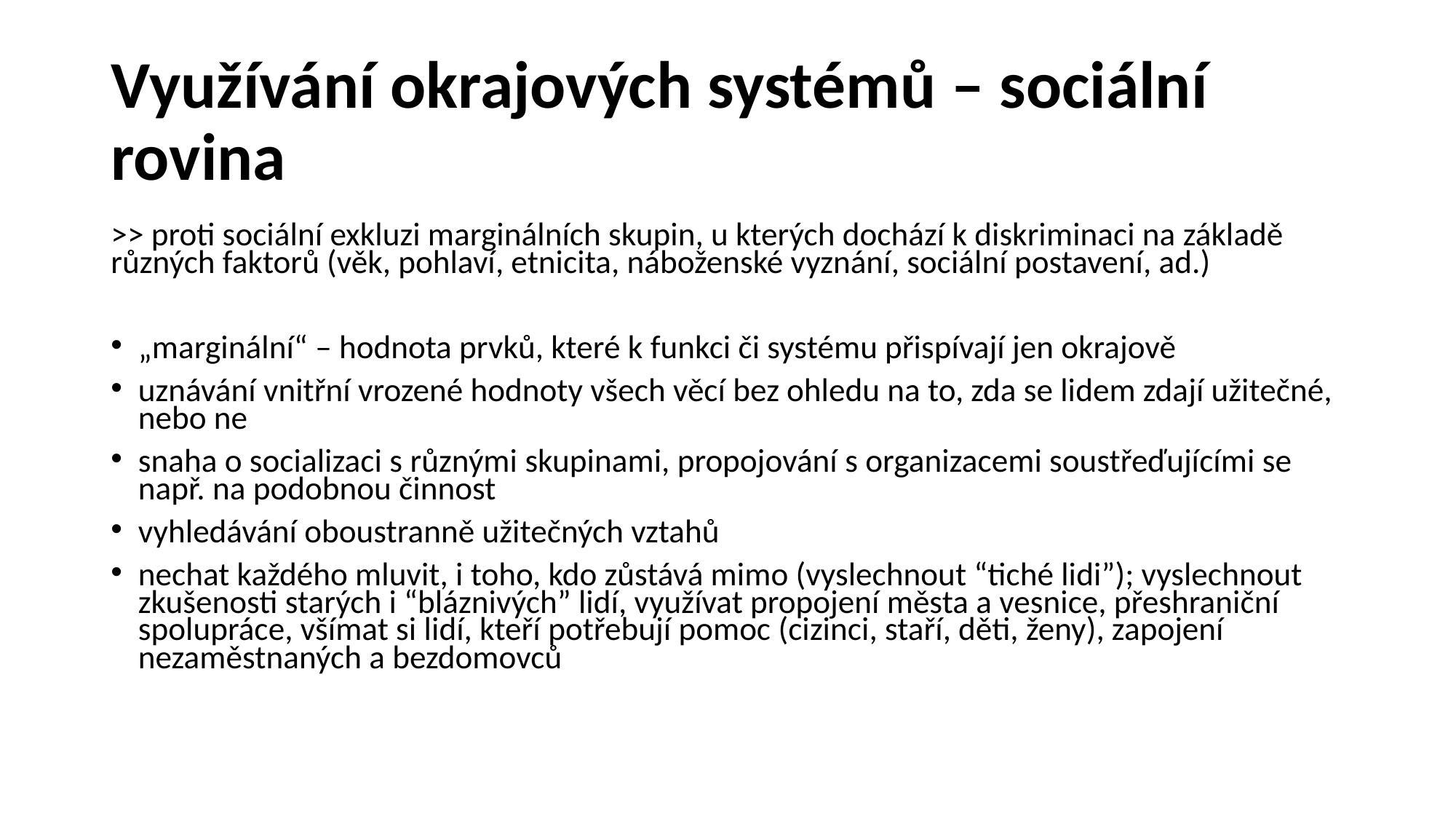

# Využívání okrajových systémů – sociální rovina
>> proti sociální exkluzi marginálních skupin, u kterých dochází k diskriminaci na základě různých faktorů (věk, pohlaví, etnicita, náboženské vyznání, sociální postavení, ad.)

„marginální“ – hodnota prvků, které k funkci či systému přispívají jen okrajově
uznávání vnitřní vrozené hodnoty všech věcí bez ohledu na to, zda se lidem zdají užitečné, nebo ne
snaha o socializaci s různými skupinami, propojování s organizacemi soustřeďujícími se např. na podobnou činnost
vyhledávání oboustranně užitečných vztahů
nechat každého mluvit, i toho, kdo zůstává mimo (vyslechnout “tiché lidi”); vyslechnout zkušenosti starých i “bláznivých” lidí, využívat propojení města a vesnice, přeshraniční spolupráce, všímat si lidí, kteří potřebují pomoc (cizinci, staří, děti, ženy), zapojení nezaměstnaných a bezdomovců